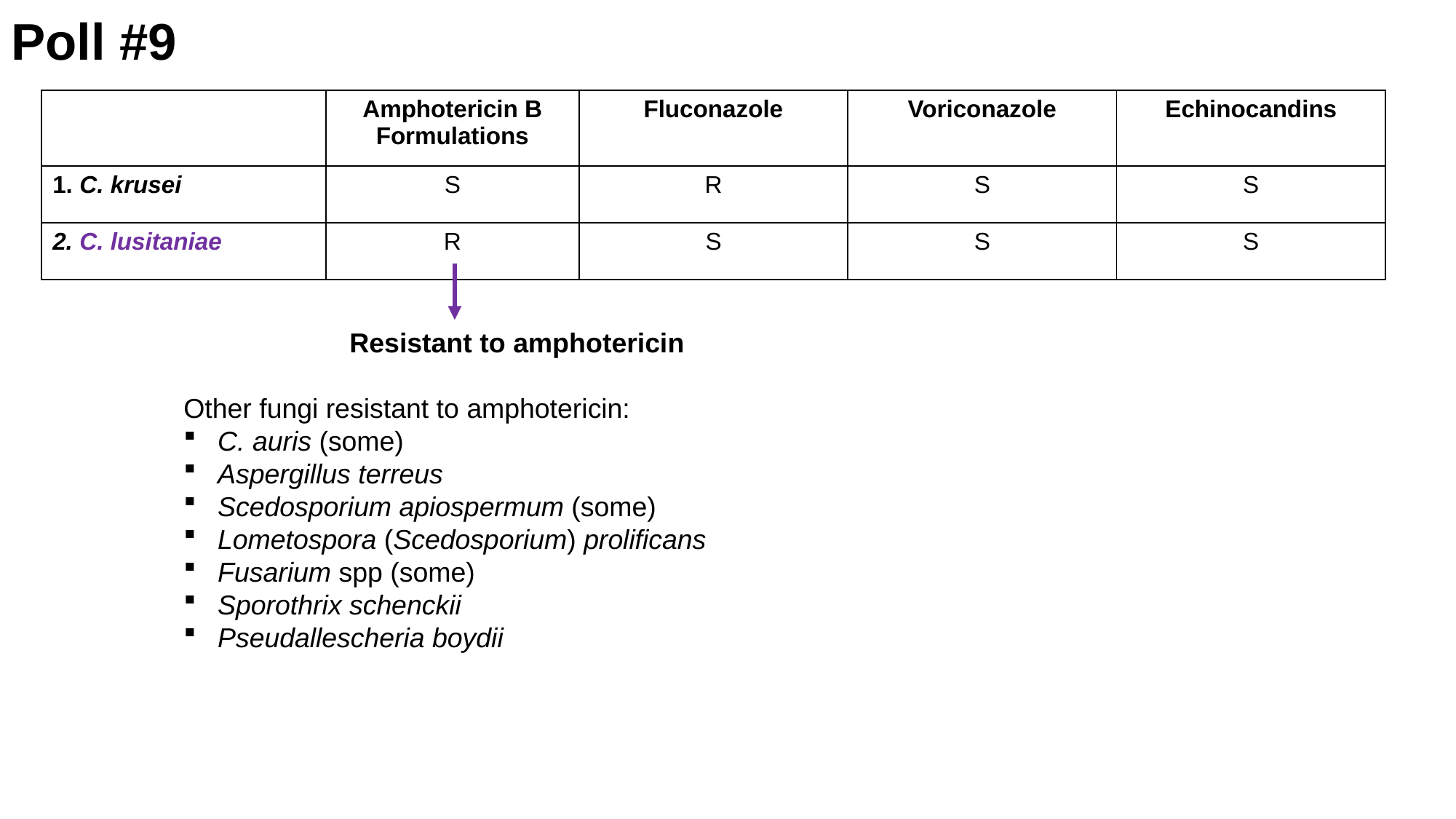

# Poll #9

|  | Amphotericin B Formulations | Fluconazole | Voriconazole | Echinocandins |
| --- | --- | --- | --- | --- |
| 1. C. krusei | S | R | S | S |
| 2. C. lusitaniae | R | S | S | S |
Resistant to amphotericin

Other fungi resistant to amphotericin:
C. auris (some)
Aspergillus terreus
Scedosporium apiospermum (some)
Lometospora (Scedosporium) prolificans
Fusarium spp (some)
Sporothrix schenckii
Pseudallescheria boydii